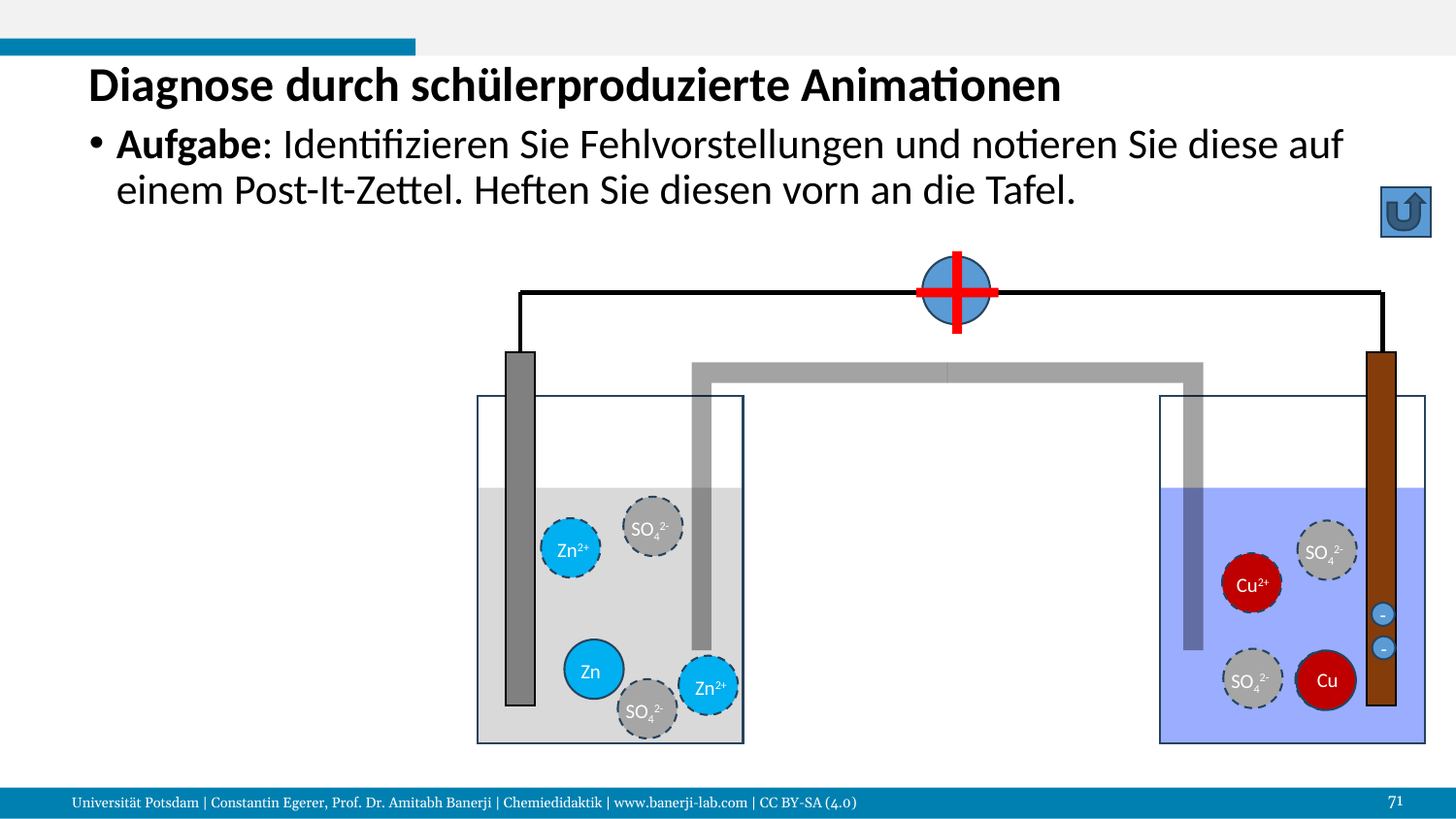

# Diagnose durch schülerproduzierte Animationen
Aufgabe: Identifizieren Sie Fehlvorstellungen und notieren Sie diese auf einem Post-It-Zettel. Heften Sie diesen vorn an die Tafel.

SO42-

Zn2+

SO42-

Cu2+
-
-

Zn

SO42-

Cu2+

Cu

Zn2+

SO42-
71